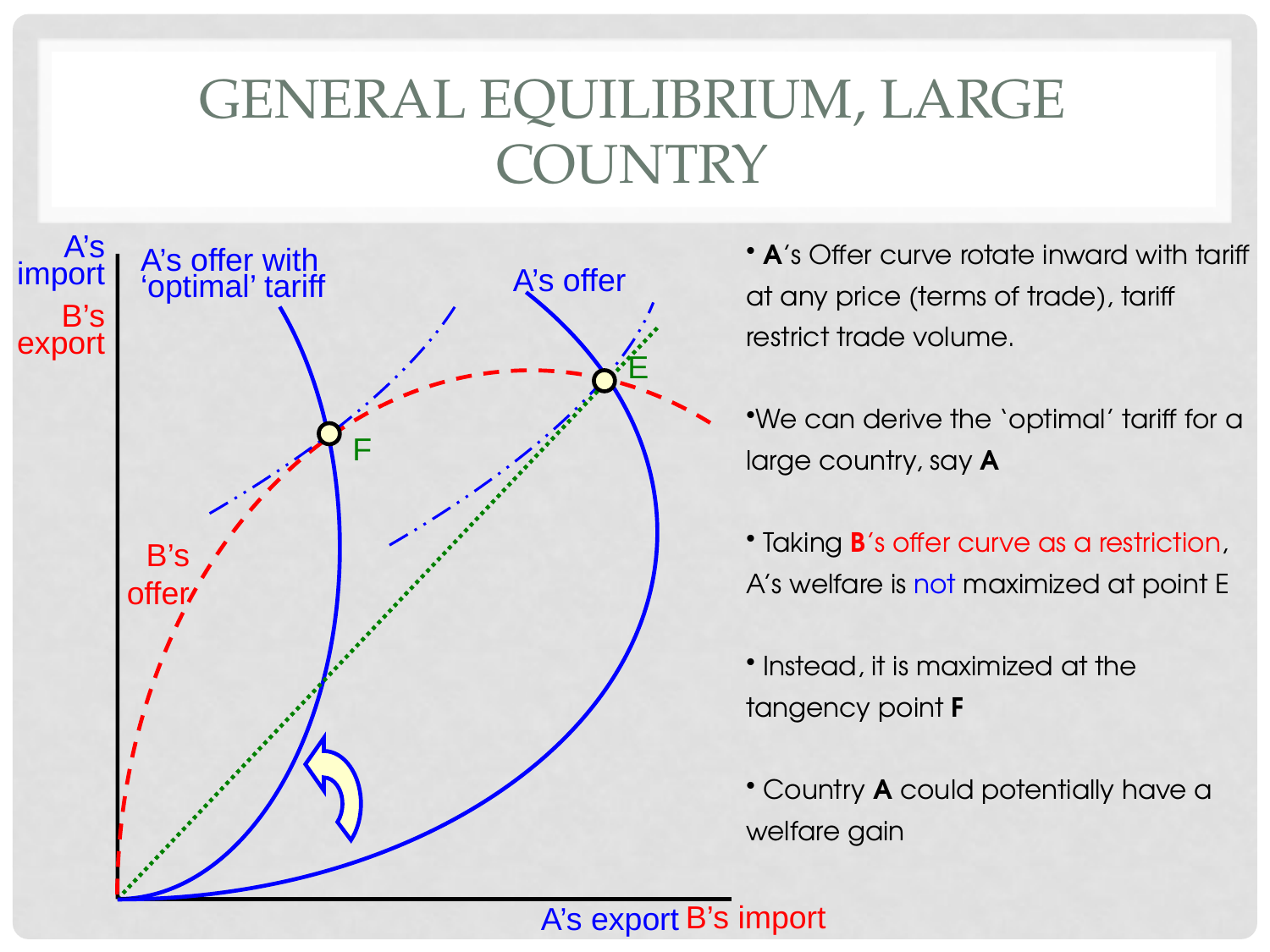

# General equilibrium, large country
 A’s Offer curve rotate inward with tariff at any price (terms of trade), tariff restrict trade volume.

We can derive the ‘optimal’ tariff for a large country, say A

 Taking B’s offer curve as a restriction, A’s welfare is not maximized at point E

 Instead, it is maximized at the tangency point F

 Country A could potentially have a welfare gain

A’s import
A’s offer with ‘optimal’ tariff

A’s offer

B’s export

F

E

B’s offer
B’s import
A’s export